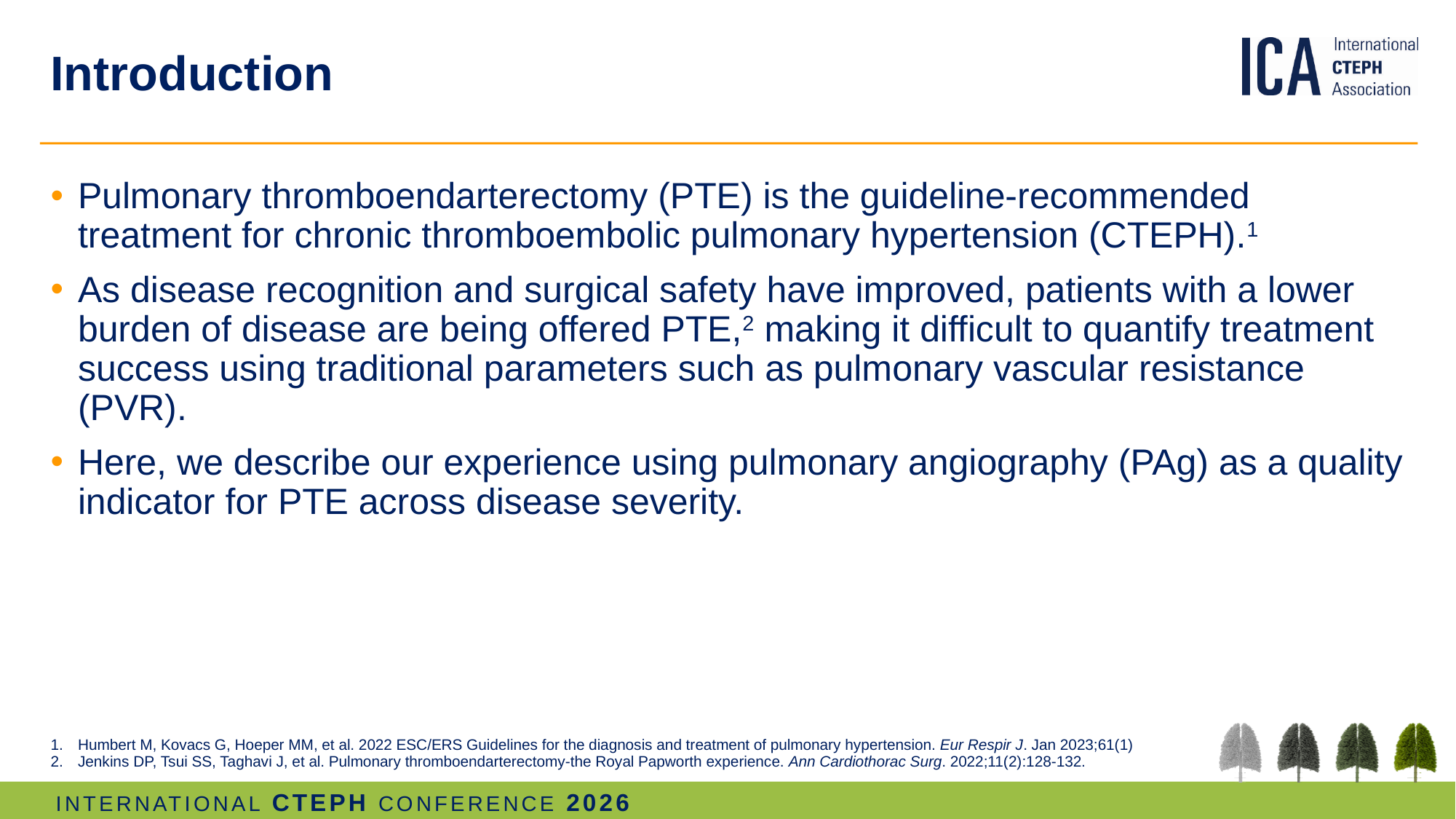

# Introduction
Pulmonary thromboendarterectomy (PTE) is the guideline-recommended treatment for chronic thromboembolic pulmonary hypertension (CTEPH).1
As disease recognition and surgical safety have improved, patients with a lower burden of disease are being offered PTE,2 making it difficult to quantify treatment success using traditional parameters such as pulmonary vascular resistance (PVR).
Here, we describe our experience using pulmonary angiography (PAg) as a quality indicator for PTE across disease severity.
Humbert M, Kovacs G, Hoeper MM, et al. 2022 ESC/ERS Guidelines for the diagnosis and treatment of pulmonary hypertension. Eur Respir J. Jan 2023;61(1)
Jenkins DP, Tsui SS, Taghavi J, et al. Pulmonary thromboendarterectomy-the Royal Papworth experience. Ann Cardiothorac Surg. 2022;11(2):128-132.